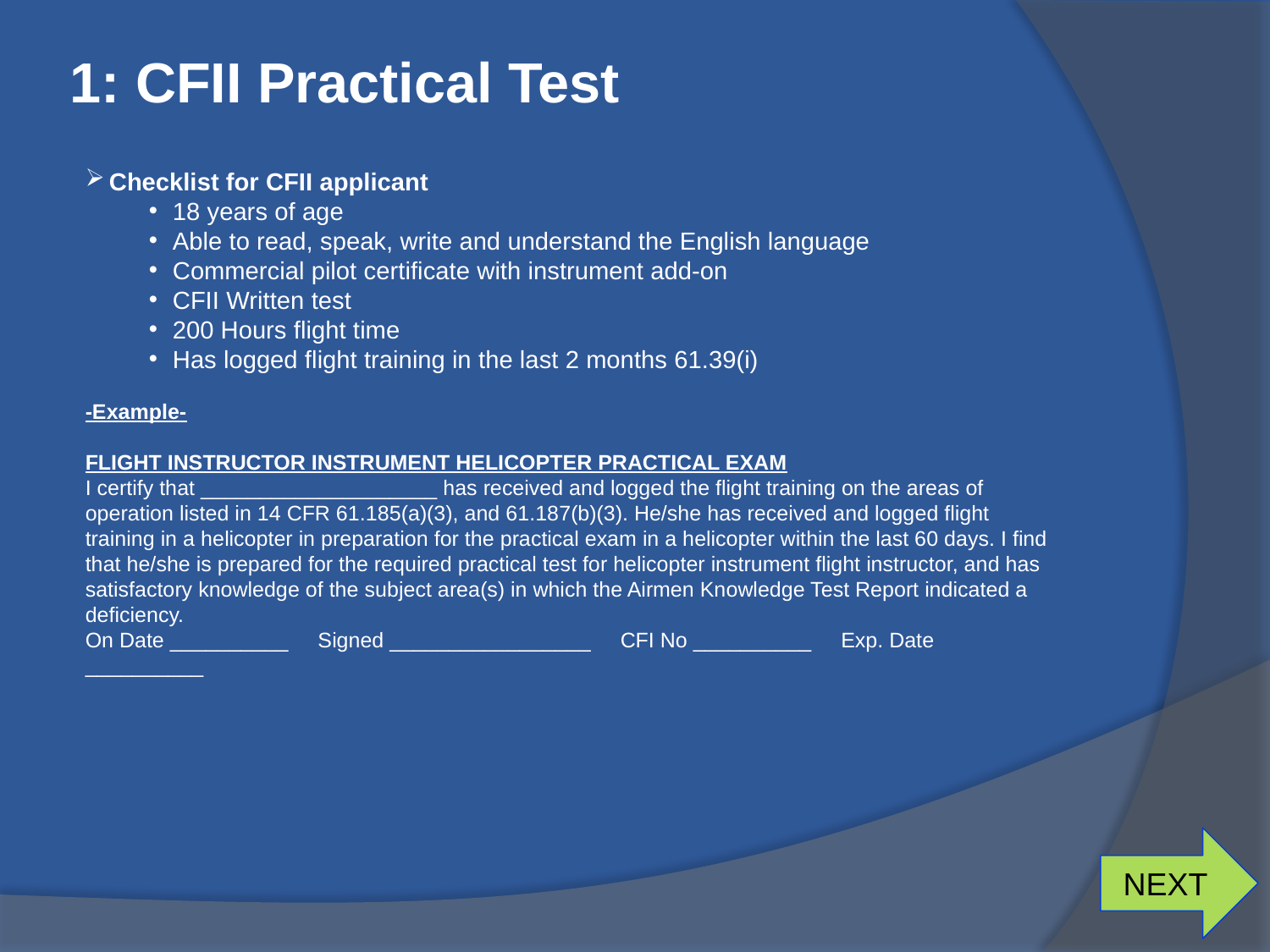

# 1: CFII Practical Test
Checklist for CFII applicant
18 years of age
Able to read, speak, write and understand the English language
Commercial pilot certificate with instrument add-on
CFII Written test
200 Hours flight time
Has logged flight training in the last 2 months 61.39(i)

-Example-

FLIGHT INSTRUCTOR INSTRUMENT HELICOPTER PRACTICAL EXAM
I certify that ____________________ has received and logged the flight training on the areas of operation listed in 14 CFR 61.185(a)(3), and 61.187(b)(3). He/she has received and logged flight training in a helicopter in preparation for the practical exam in a helicopter within the last 60 days. I find that he/she is prepared for the required practical test for helicopter instrument flight instructor, and has satisfactory knowledge of the subject area(s) in which the Airmen Knowledge Test Report indicated a deficiency.
On Date __________     Signed _________________     CFI No __________     Exp. Date __________

NEXT